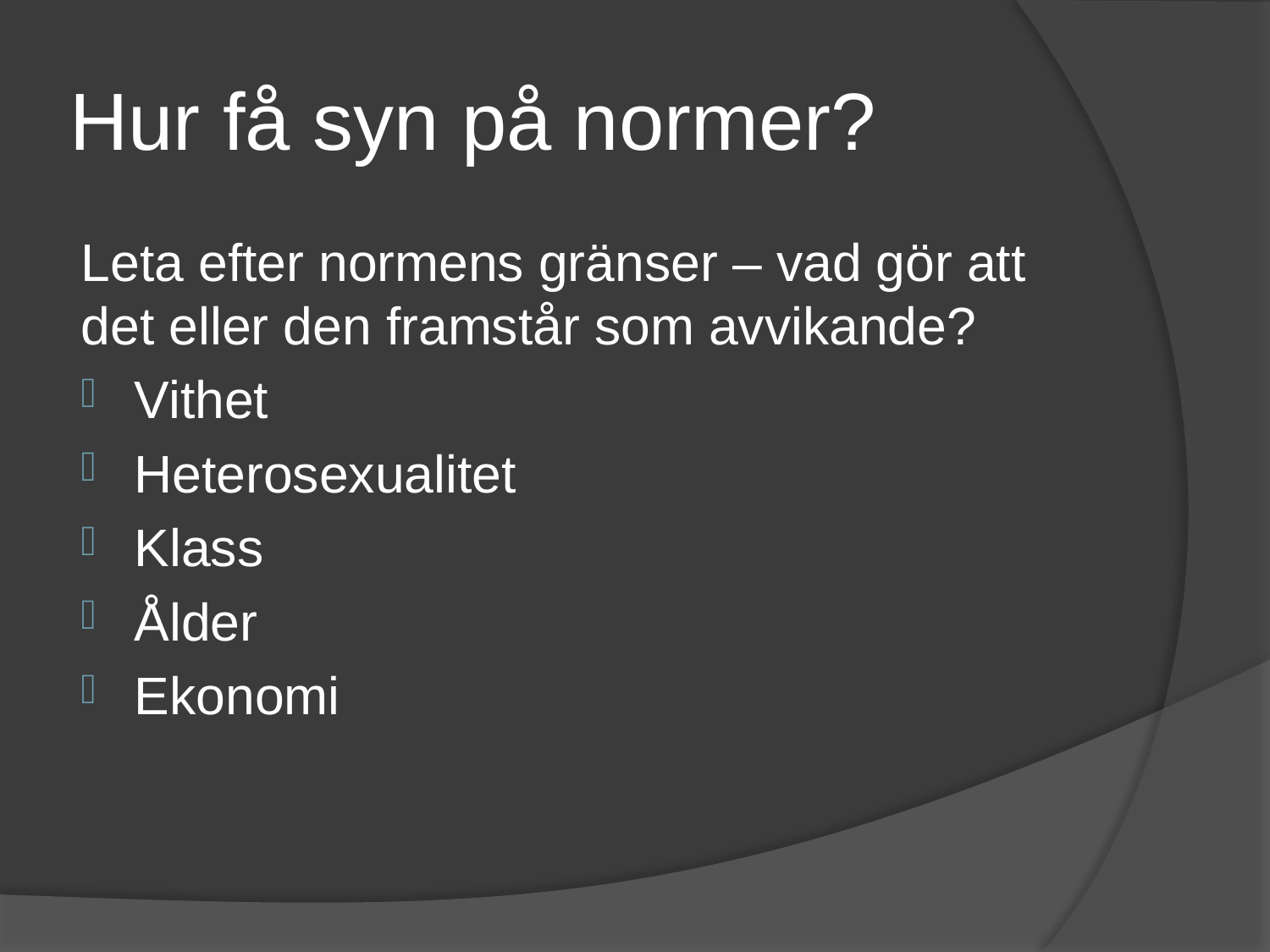

# Hur få syn på normer?
Leta efter normens gränser – vad gör att det eller den framstår som avvikande?
Vithet
Heterosexualitet
Klass
Ålder
Ekonomi